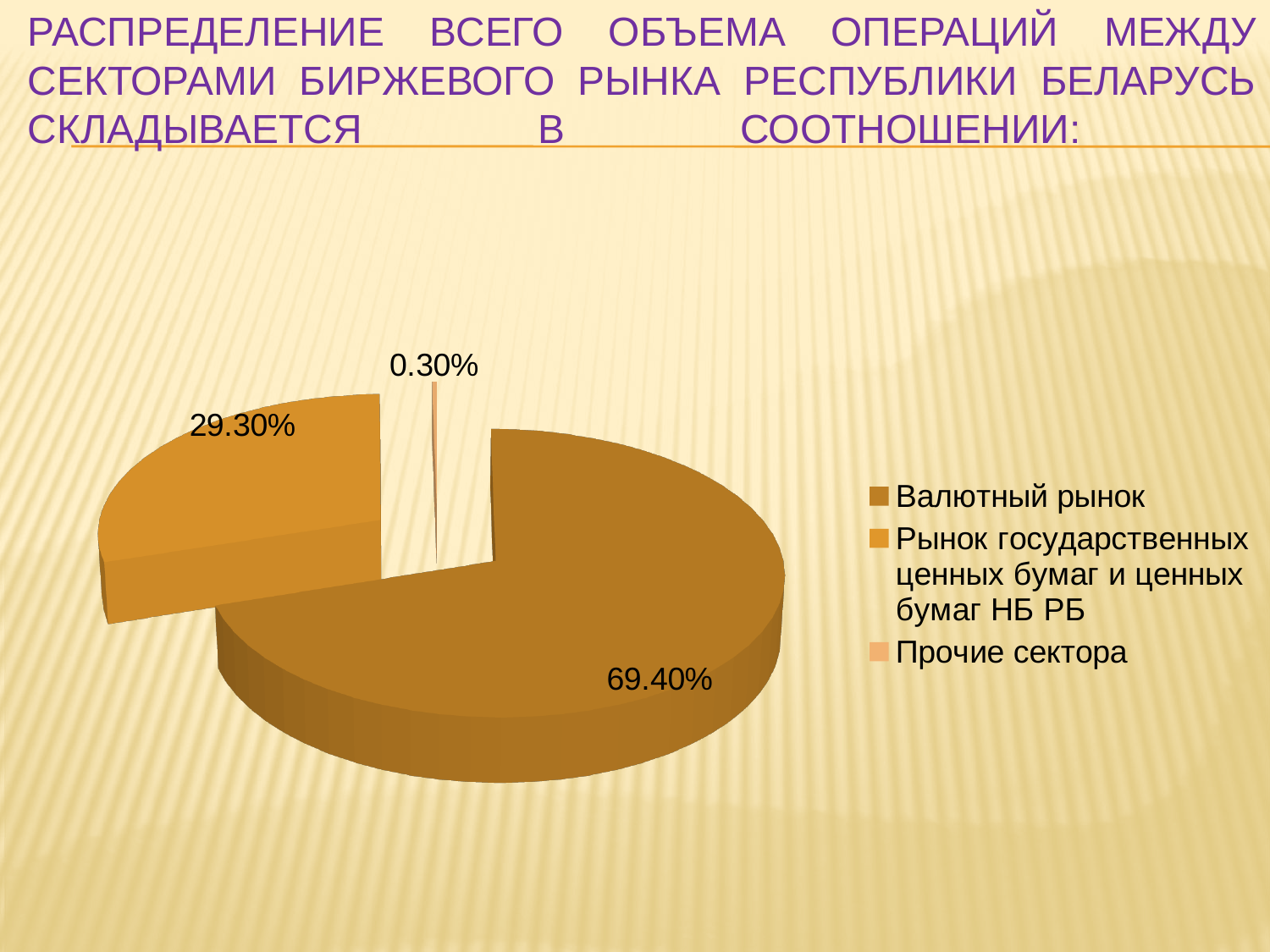

# Распределение всего объема операций между секторами биржевого рынка Республики Беларусь складывается в соотношении:

[unsupported chart]